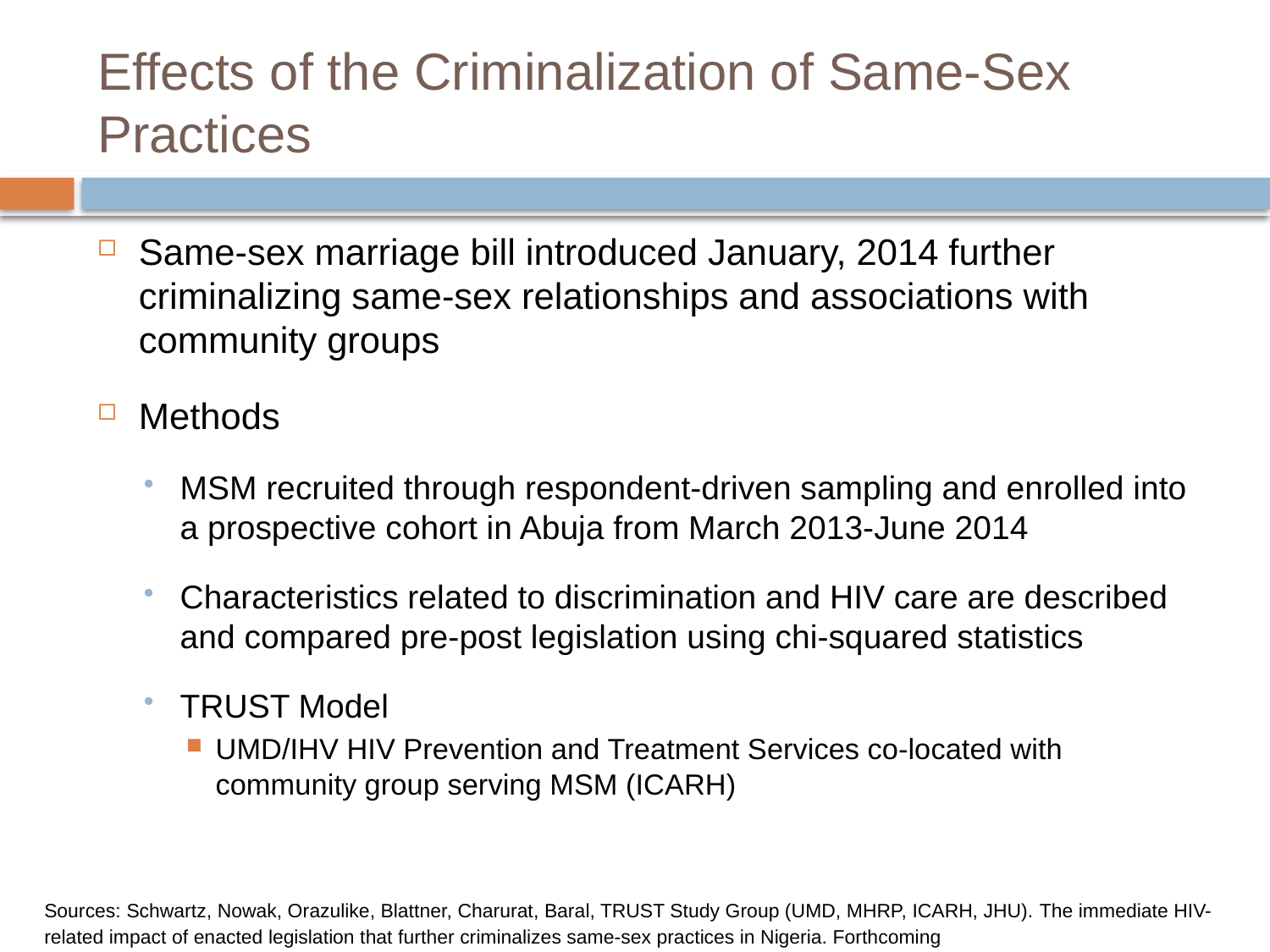

# Effects of the Criminalization of Same-Sex Practices
Same-sex marriage bill introduced January, 2014 further criminalizing same-sex relationships and associations with community groups
Methods
MSM recruited through respondent-driven sampling and enrolled into a prospective cohort in Abuja from March 2013-June 2014
Characteristics related to discrimination and HIV care are described and compared pre-post legislation using chi-squared statistics
TRUST Model
UMD/IHV HIV Prevention and Treatment Services co-located with community group serving MSM (ICARH)
Sources: Schwartz, Nowak, Orazulike, Blattner, Charurat, Baral, TRUST Study Group (UMD, MHRP, ICARH, JHU). The immediate HIV-related impact of enacted legislation that further criminalizes same-sex practices in Nigeria. Forthcoming